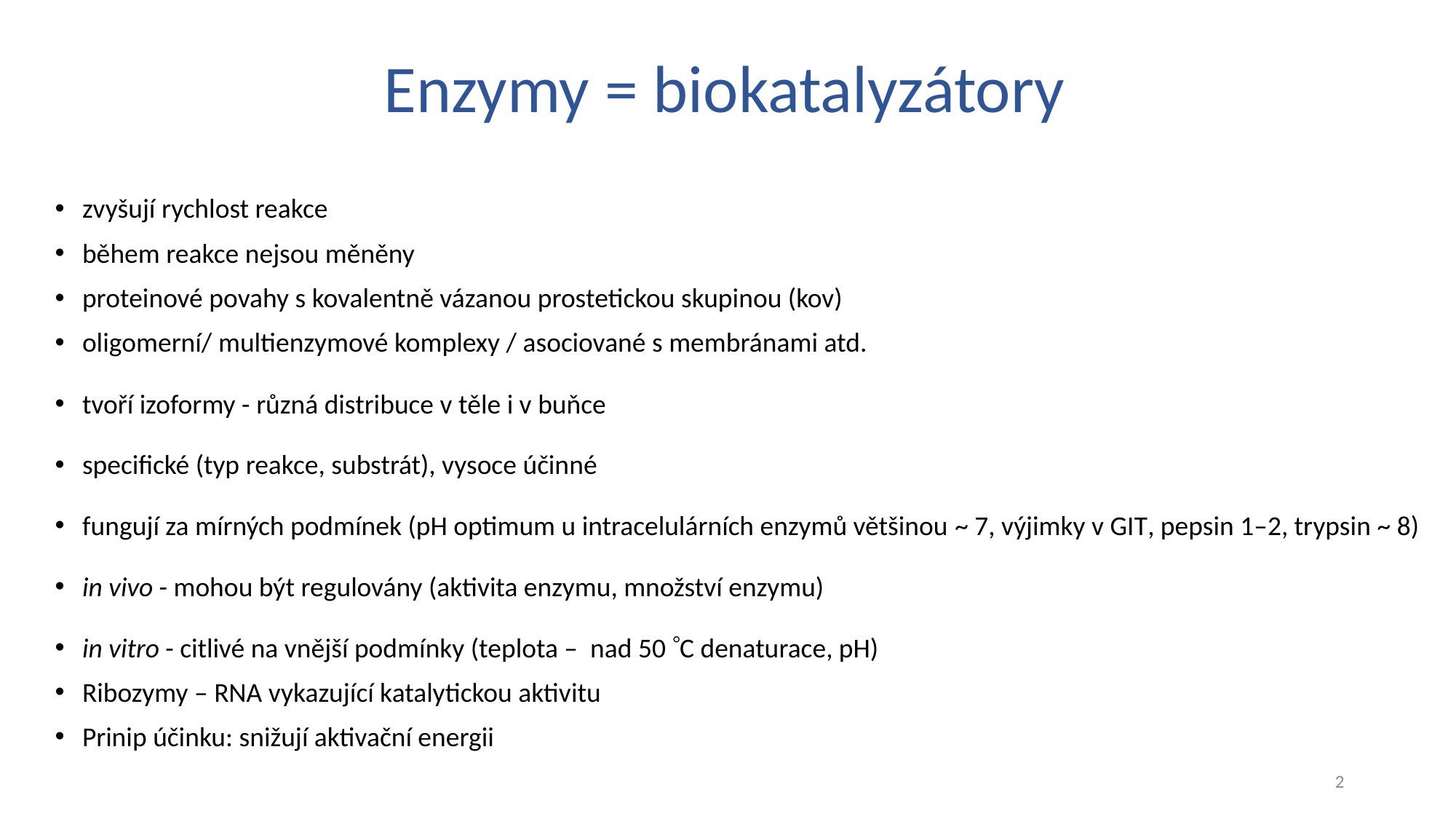

# Enzymy = biokatalyzátory
zvyšují rychlost reakce
během reakce nejsou měněny
proteinové povahy s kovalentně vázanou prostetickou skupinou (kov)
oligomerní/ multienzymové komplexy / asociované s membránami atd.
tvoří izoformy - různá distribuce v těle i v buňce
specifické (typ reakce, substrát), vysoce účinné
fungují za mírných podmínek (pH optimum u intracelulárních enzymů většinou ~ 7, výjimky v GIT, pepsin 1–2, trypsin ~ 8)
in vivo - mohou být regulovány (aktivita enzymu, množství enzymu)
in vitro - citlivé na vnější podmínky (teplota –  nad 50 °C denaturace, pH)
Ribozymy – RNA vykazující katalytickou aktivitu
Prinip účinku: snižují aktivační energii
2